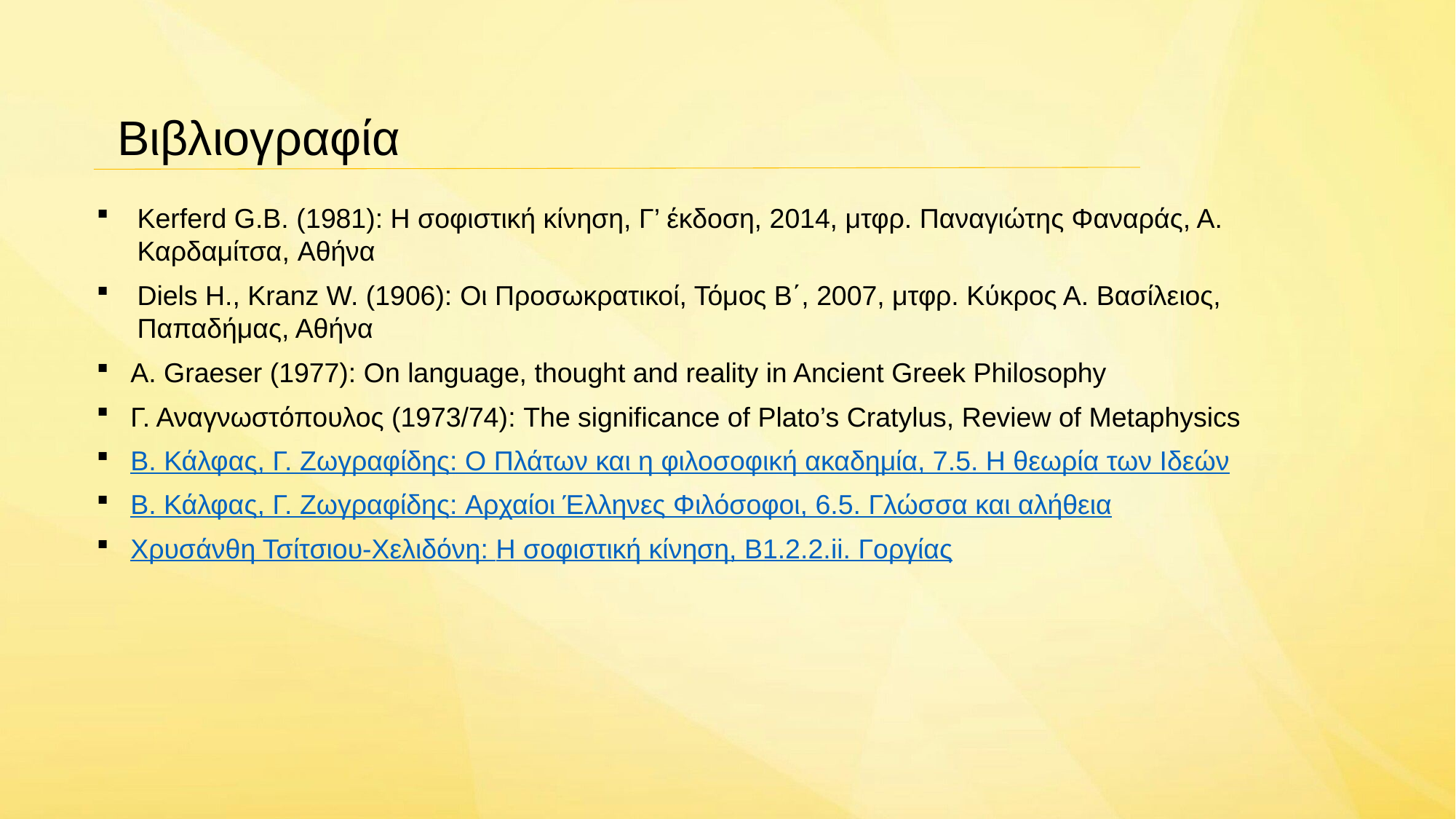

Βιβλιογραφία

Kerferd G.B. (1981): Η σοφιστική κίνηση, Γ’ έκδοση, 2014, μτφρ. Παναγιώτης Φαναράς, Α. Καρδαμίτσα, Αθήνα
Diels H., Kranz W. (1906): Οι Προσωκρατικοί, Τόμος Β΄, 2007, μτφρ. Κύκρος Α. Βασίλειος, Παπαδήμας, Αθήνα
A. Graeser (1977): On language, thought and reality in Ancient Greek Philosophy
Γ. Αναγνωστόπουλος (1973/74): The significance of Plato’s Cratylus, Review of Metaphysics
Β. Κάλφας, Γ. Ζωγραφίδης: Ο Πλάτων και η φιλοσοφική ακαδημία, 7.5. Η θεωρία των Ιδεών
Β. Κάλφας, Γ. Ζωγραφίδης: Αρχαίοι Έλληνες Φιλόσοφοι, 6.5. Γλώσσα και αλήθεια
Χρυσάνθη Τσίτσιου-Χελιδόνη: Η σοφιστική κίνηση, Β1.2.2.ii. Γοργίας